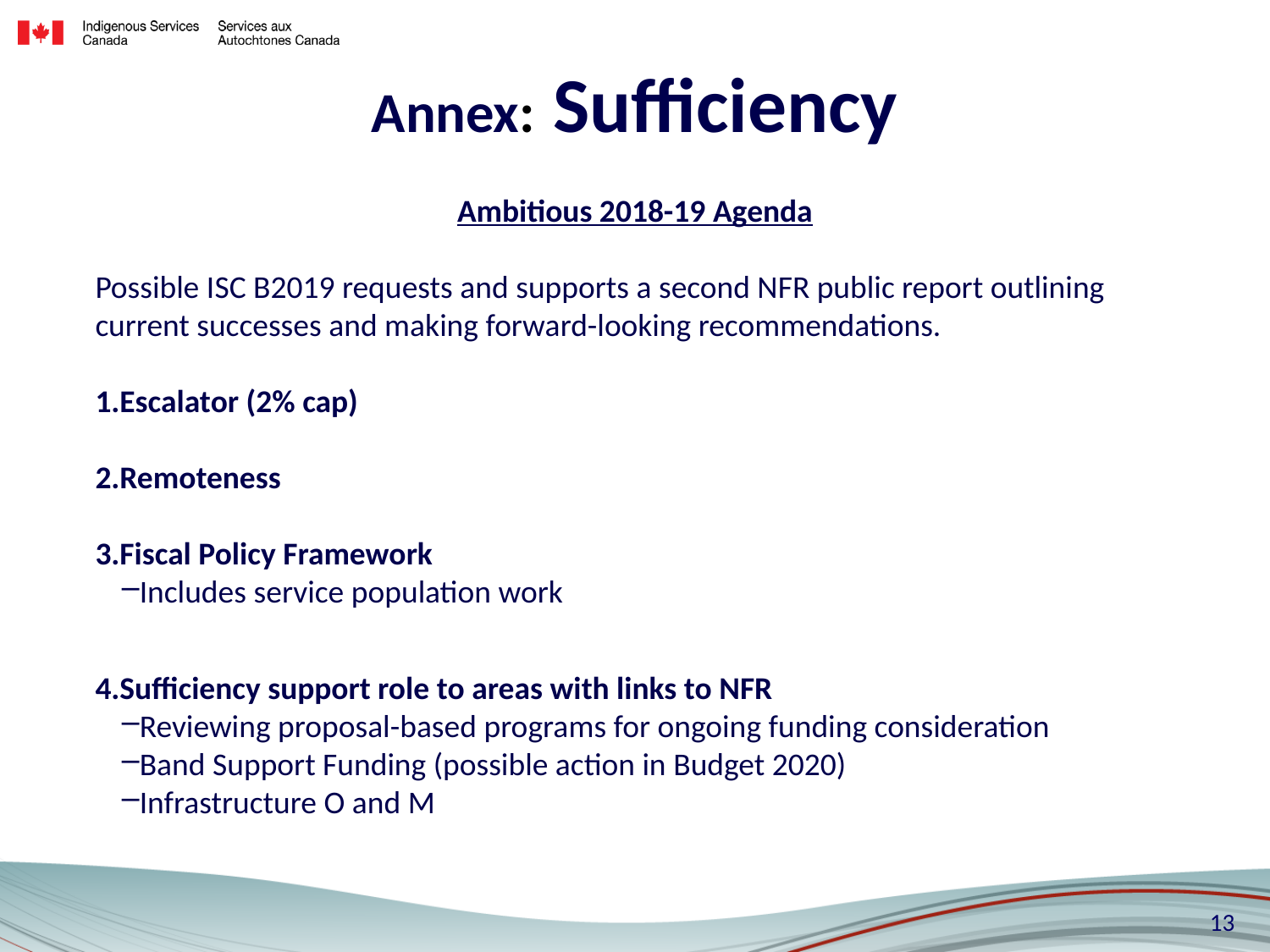

Annex: Sufficiency
Ambitious 2018-19 Agenda

Possible ISC B2019 requests and supports a second NFR public report outlining current successes and making forward-looking recommendations.

Escalator (2% cap)

Remoteness

Fiscal Policy Framework
Includes service population work

Sufficiency support role to areas with links to NFR
Reviewing proposal-based programs for ongoing funding consideration
Band Support Funding (possible action in Budget 2020)
Infrastructure O and M

13